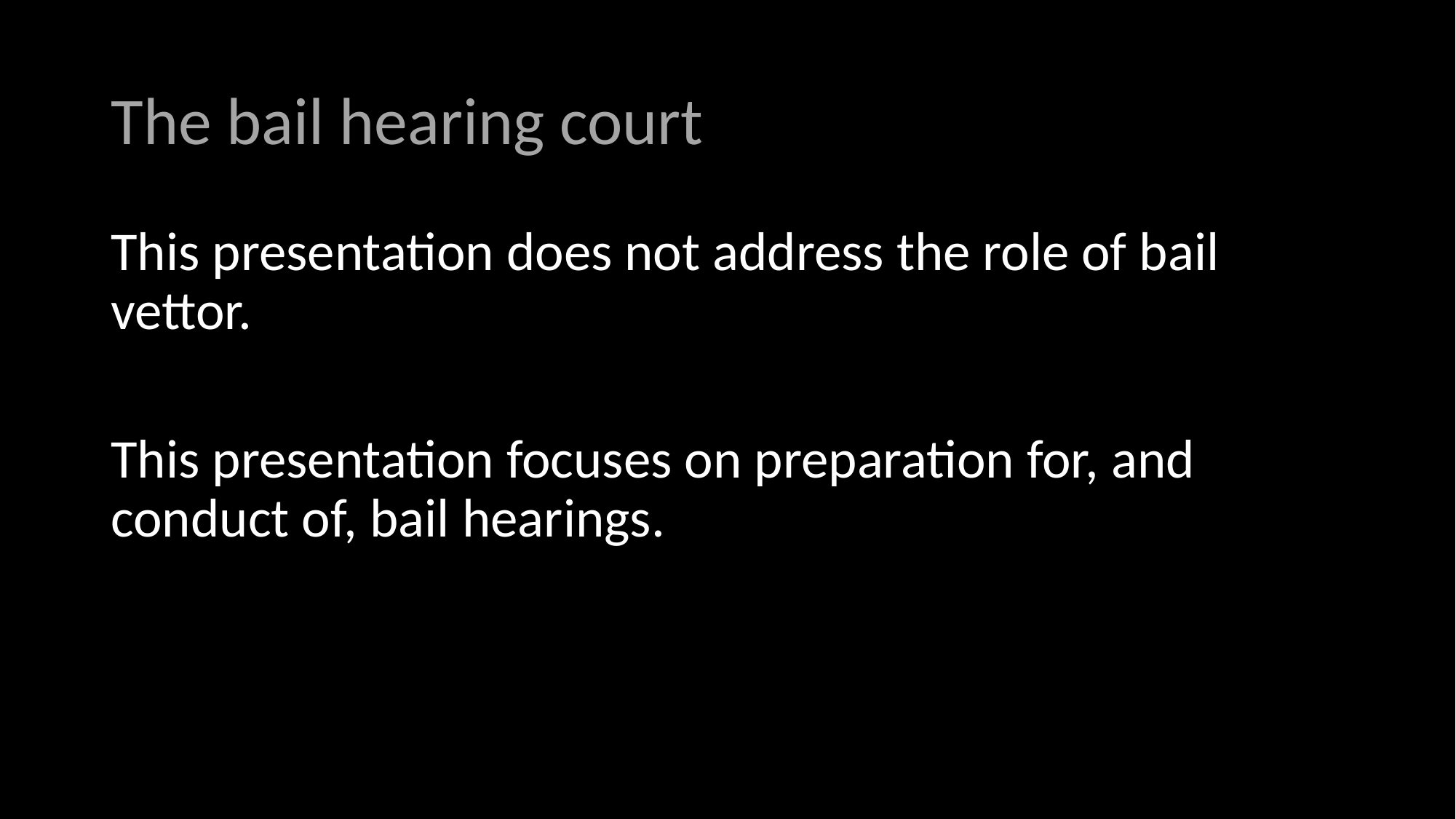

# The bail hearing court
This presentation does not address the role of bail vettor.

This presentation focuses on preparation for, and conduct of, bail hearings.